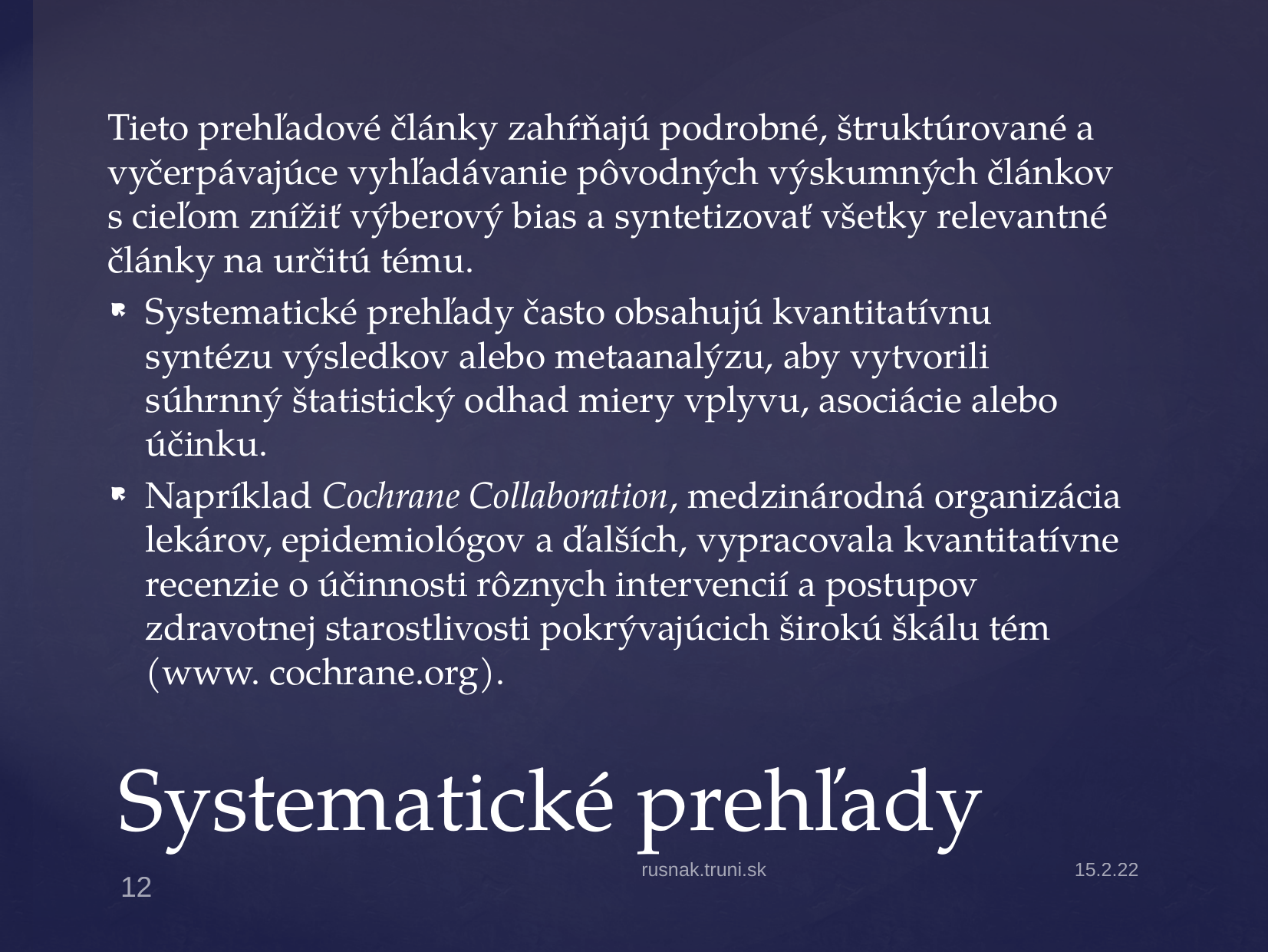

Tieto prehľadové články zahŕňajú podrobné, štruktúrované a vyčerpávajúce vyhľadávanie pôvodných výskumných článkov s cieľom znížiť výberový bias a syntetizovať všetky relevantné články na určitú tému.
Systematické prehľady často obsahujú kvantitatívnu syntézu výsledkov alebo metaanalýzu, aby vytvorili súhrnný štatistický odhad miery vplyvu, asociácie alebo účinku.
Napríklad Cochrane Collaboration, medzinárodná organizácia lekárov, epidemiológov a ďalších, vypracovala kvantitatívne recenzie o účinnosti rôznych intervencií a postupov zdravotnej starostlivosti pokrývajúcich širokú škálu tém (www. cochrane.org).
# Systematické prehľady
rusnak.truni.sk
15.2.22
12